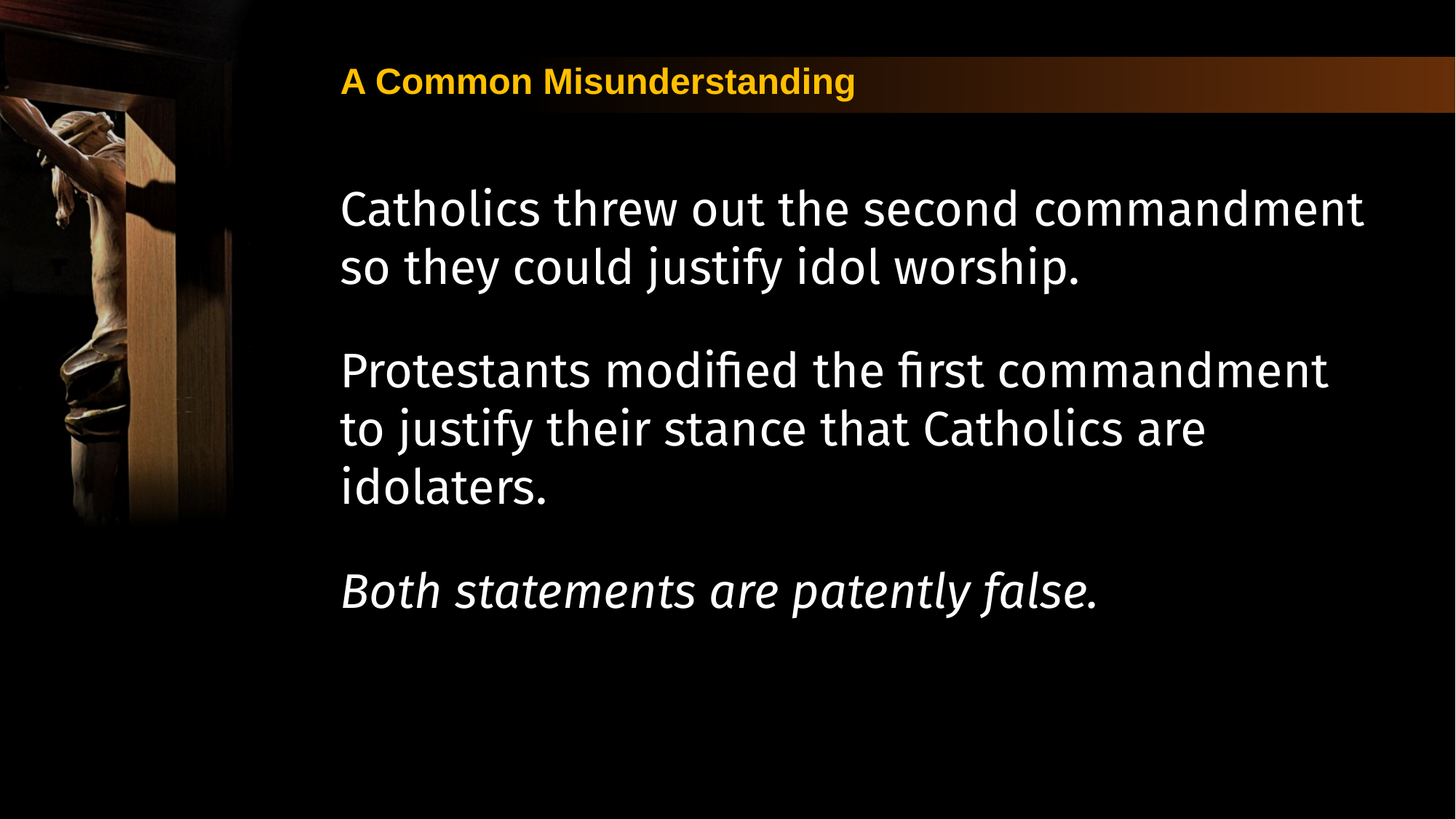

A Common Misunderstanding
Catholics threw out the second commandment so they could justify idol worship.
Protestants modified the first commandment  to justify their stance that Catholics are idolaters.
Both statements are patently false.